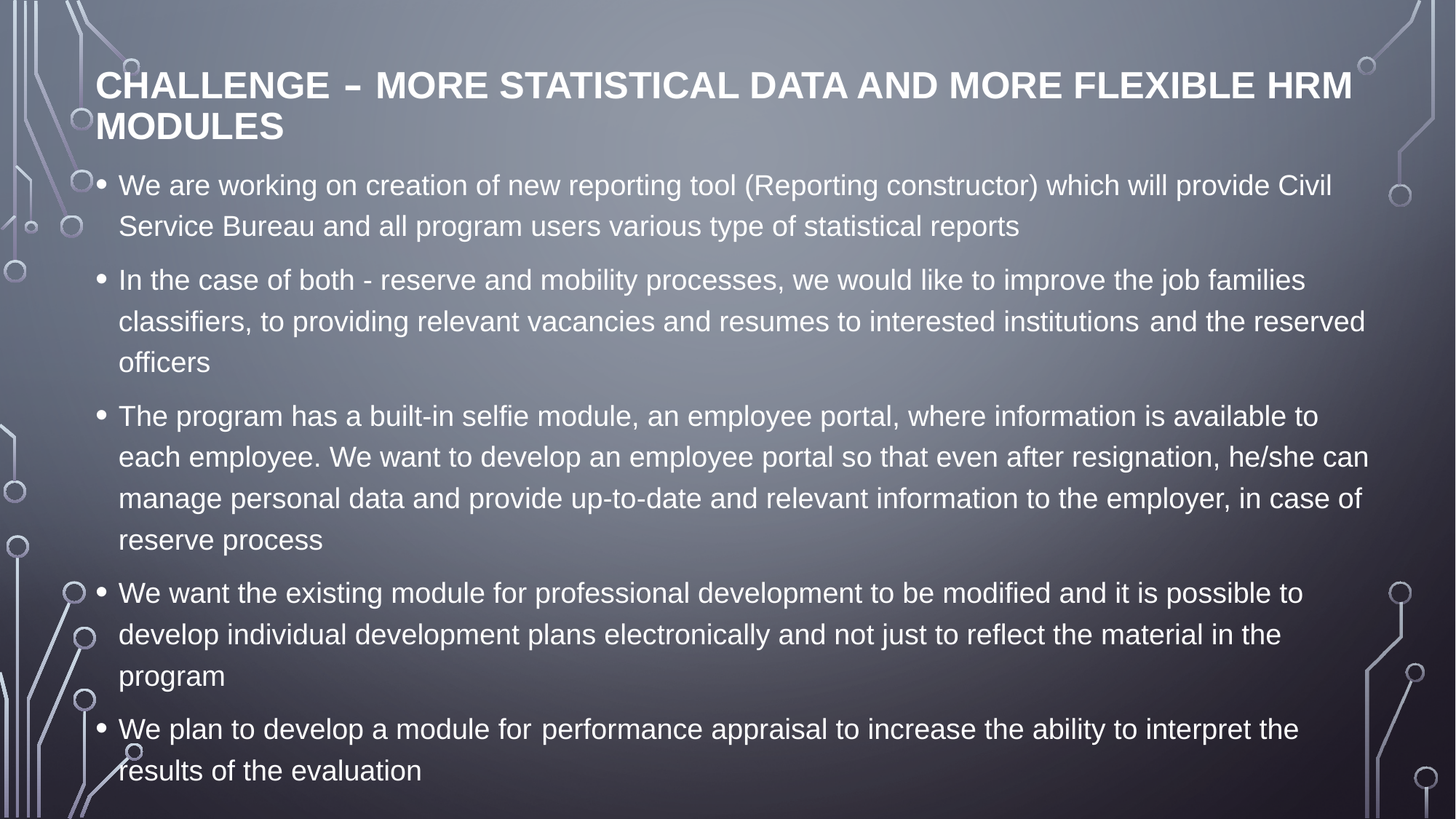

# Challenge – More statistical data and more flexible HRM Modules
We are working on creation of new reporting tool (Reporting constructor) which will provide Civil Service Bureau and all program users various type of statistical reports
In the case of both - reserve and mobility processes, we would like to improve the job families classifiers, to providing relevant vacancies and resumes to interested institutions and the reserved officers
The program has a built-in selfie module, an employee portal, where information is available to each employee. We want to develop an employee portal so that even after resignation, he/she can manage personal data and provide up-to-date and relevant information to the employer, in case of reserve process
We want the existing module for professional development to be modified and it is possible to develop individual development plans electronically and not just to reflect the material in the program
We plan to develop a module for performance appraisal to increase the ability to interpret the results of the evaluation